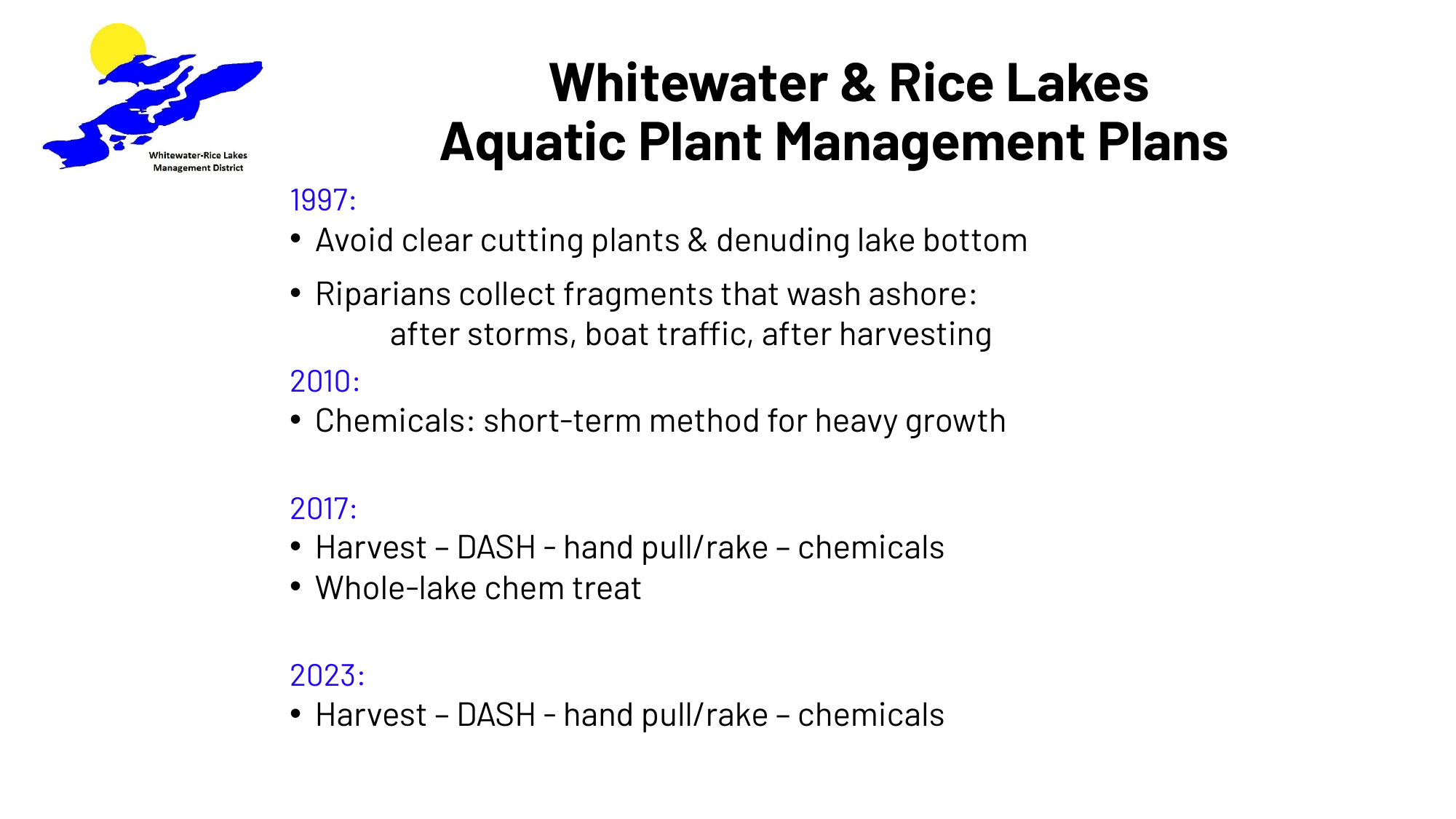

# Whitewater & Rice Lakes Aquatic Plant Management Plans
1997:
Avoid clear cutting plants & denuding lake bottom

Riparians collect fragments that wash ashore:
after storms, boat traffic, after harvesting
2010:
Chemicals: short-term method for heavy growth

2017:
Harvest – DASH - hand pull/rake – chemicals
Whole-lake chem treat

2023:
Harvest – DASH - hand pull/rake – chemicals